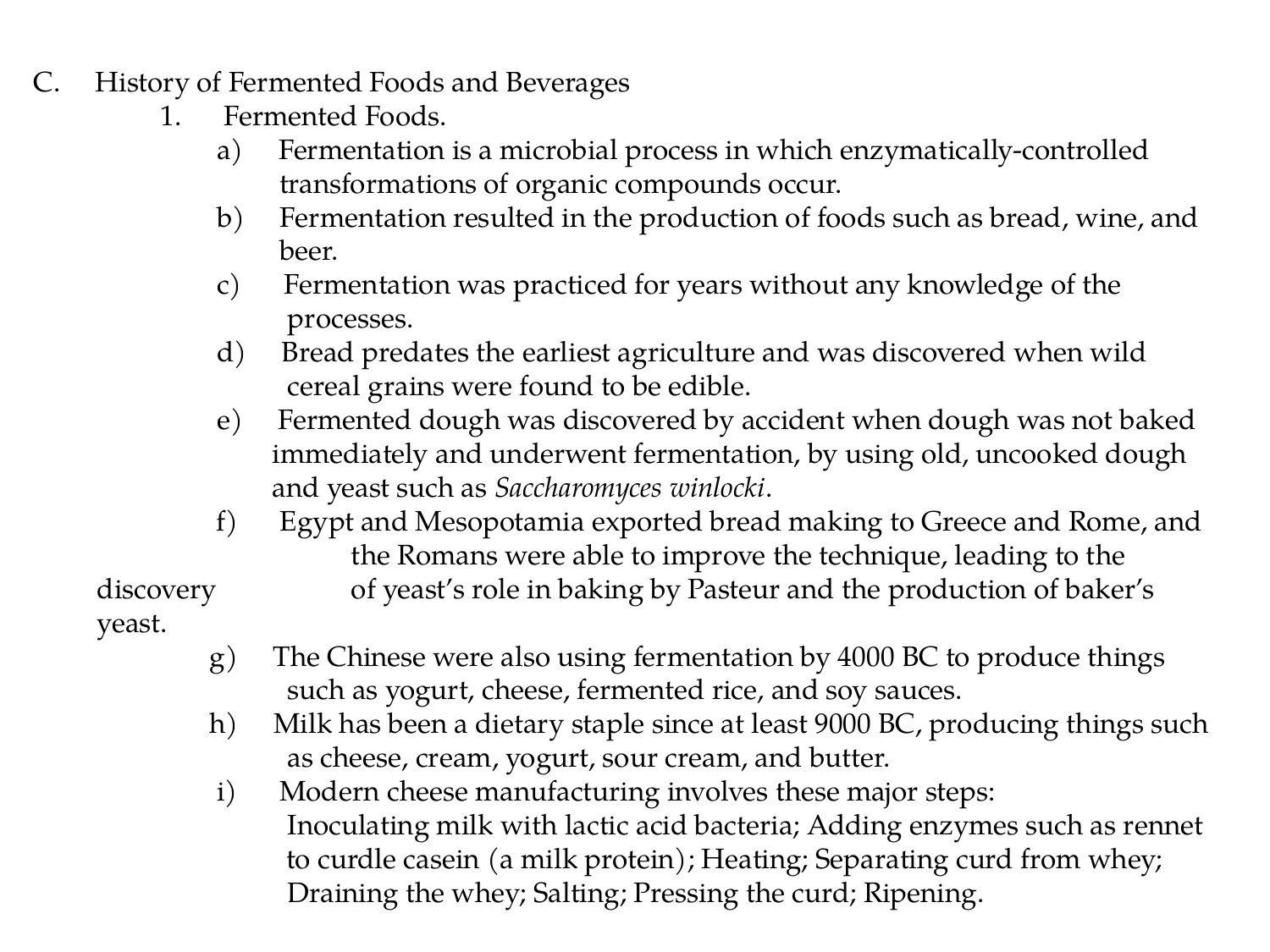

C.     History of Fermented Foods and Beverages
	1.      Fermented Foods.
	        a)     Fermentation is a microbial process in which enzymatically-controlled 	                      	                 transformations of organic compounds occur.
	        b)     Fermentation resulted in the production of foods such as bread, wine, and 	                 beer.
	        c)      Fermentation was practiced for years without any knowledge of the 	 		processes.
	        d)     Bread predates the earliest agriculture and was discovered when wild 	 		cereal grains were found to be edible.
	        e)     Fermented dough was discovered by accident when dough was not baked 	                immediately and underwent fermentation, by using old, uncooked dough 	                and yeast such as Saccharomyces winlocki.
                 f)      Egypt and Mesopotamia exported bread making to Greece and Rome, and 		the Romans were able to improve the technique, leading to the discovery 		of yeast’s role in baking by Pasteur and the production of baker’s yeast.
	       g)     The Chinese were also using fermentation by 4000 BC to produce things 			such as yogurt, cheese, fermented rice, and soy sauces.
	       h)     Milk has been a dietary staple since at least 9000 BC, producing things such 		as cheese, cream, yogurt, sour cream, and butter.
	        i)      Modern cheese manufacturing involves these major steps:
		Inoculating milk with lactic acid bacteria; Adding enzymes such as rennet 	                  to curdle casein (a milk protein); Heating; Separating curd from whey;   		Draining the whey; Salting; Pressing the curd; Ripening.